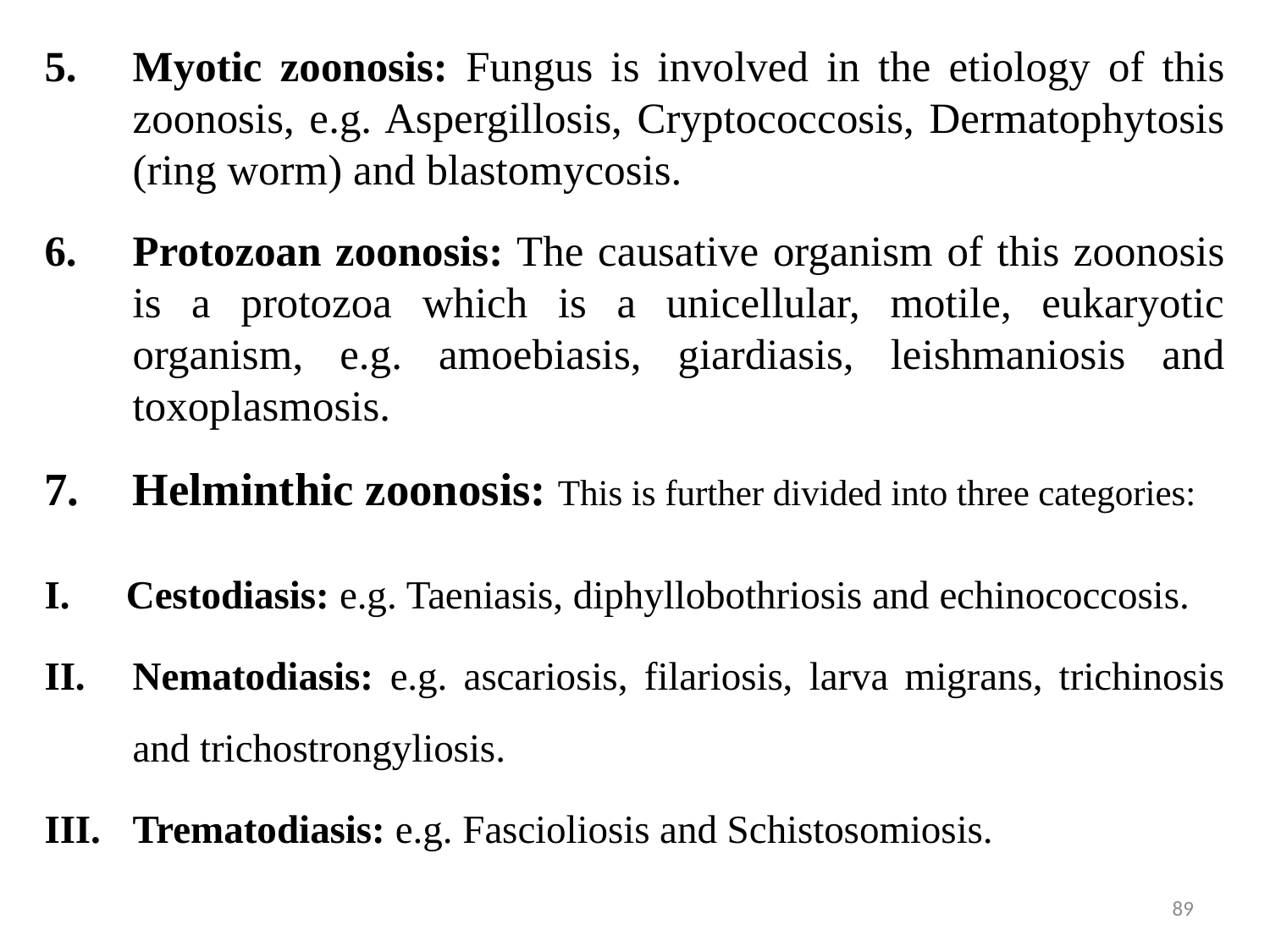

Myotic zoonosis: Fungus is involved in the etiology of this zoonosis, e.g. Aspergillosis, Cryptococcosis, Dermatophytosis (ring worm) and blastomycosis.
Protozoan zoonosis: The causative organism of this zoonosis is a protozoa which is a unicellular, motile, eukaryotic organism, e.g. amoebiasis, giardiasis, leishmaniosis and toxoplasmosis.
Helminthic zoonosis: This is further divided into three categories:
Cestodiasis: e.g. Taeniasis, diphyllobothriosis and echinococcosis.
Nematodiasis: e.g. ascariosis, filariosis, larva migrans, trichinosis and trichostrongyliosis.
Trematodiasis: e.g. Fascioliosis and Schistosomiosis.

89